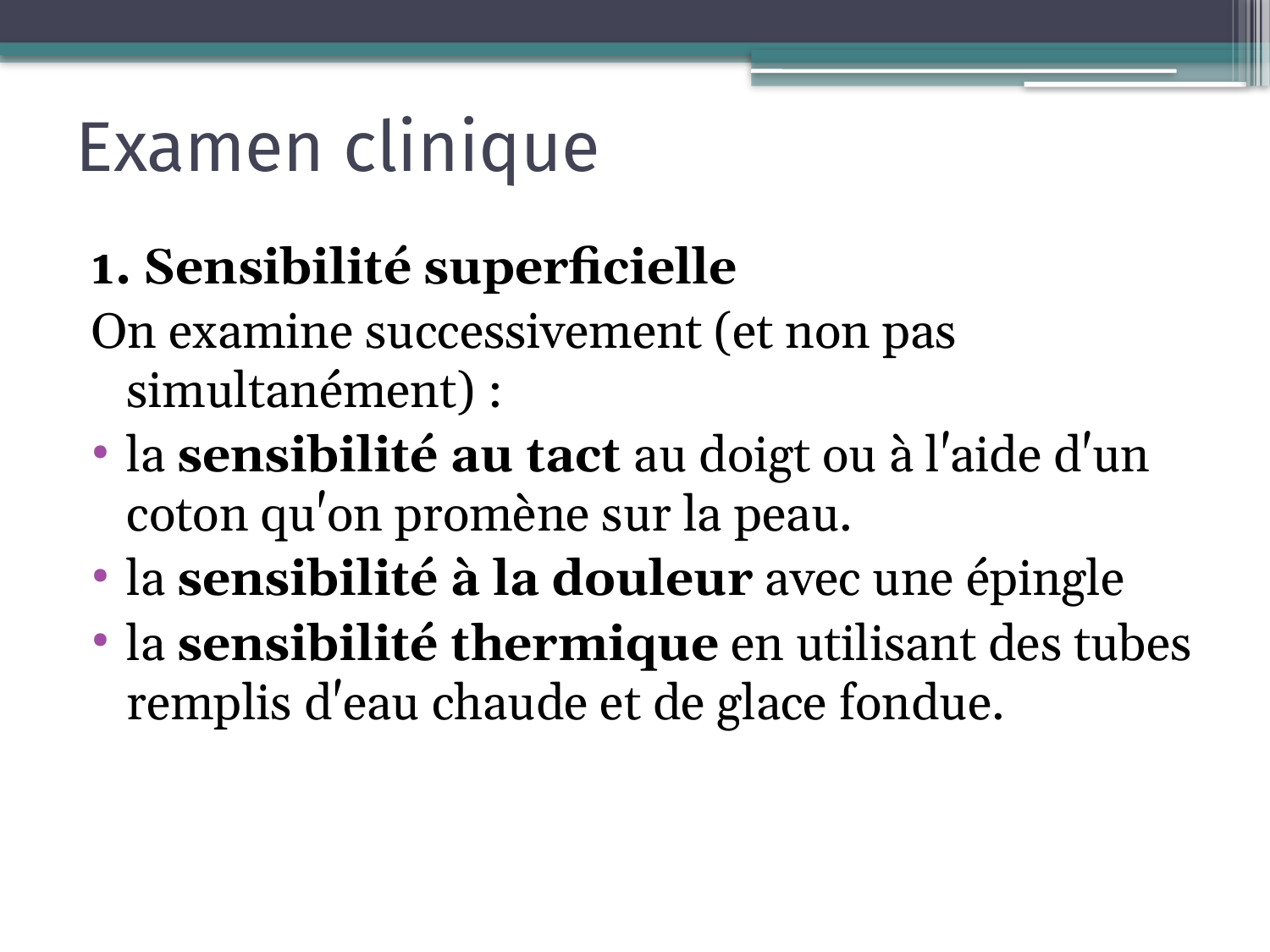

# Examen clinique
1. Sensibilité superficielle
On examine successivement (et non pas simultanément) :
la sensibilité au tact au doigt ou à l'aide d'un coton qu'on promène sur la peau.
la sensibilité à la douleur avec une épingle
la sensibilité thermique en utilisant des tubes remplis d'eau chaude et de glace fondue.